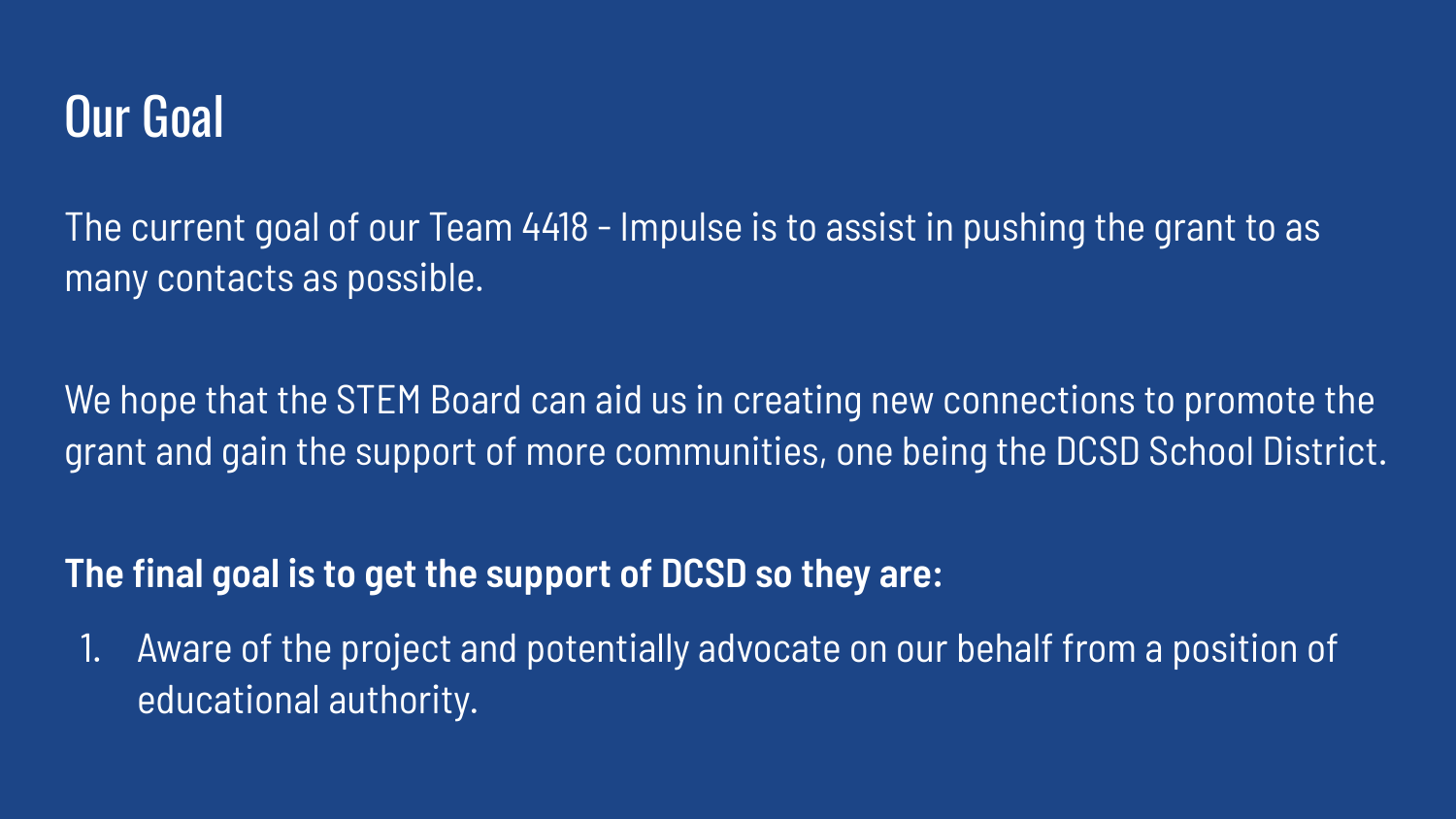

# Our Goal
The current goal of our Team 4418 - Impulse is to assist in pushing the grant to as many contacts as possible.

We hope that the STEM Board can aid us in creating new connections to promote the grant and gain the support of more communities, one being the DCSD School District.

The final goal is to get the support of DCSD so they are:
Aware of the project and potentially advocate on our behalf from a position of educational authority.